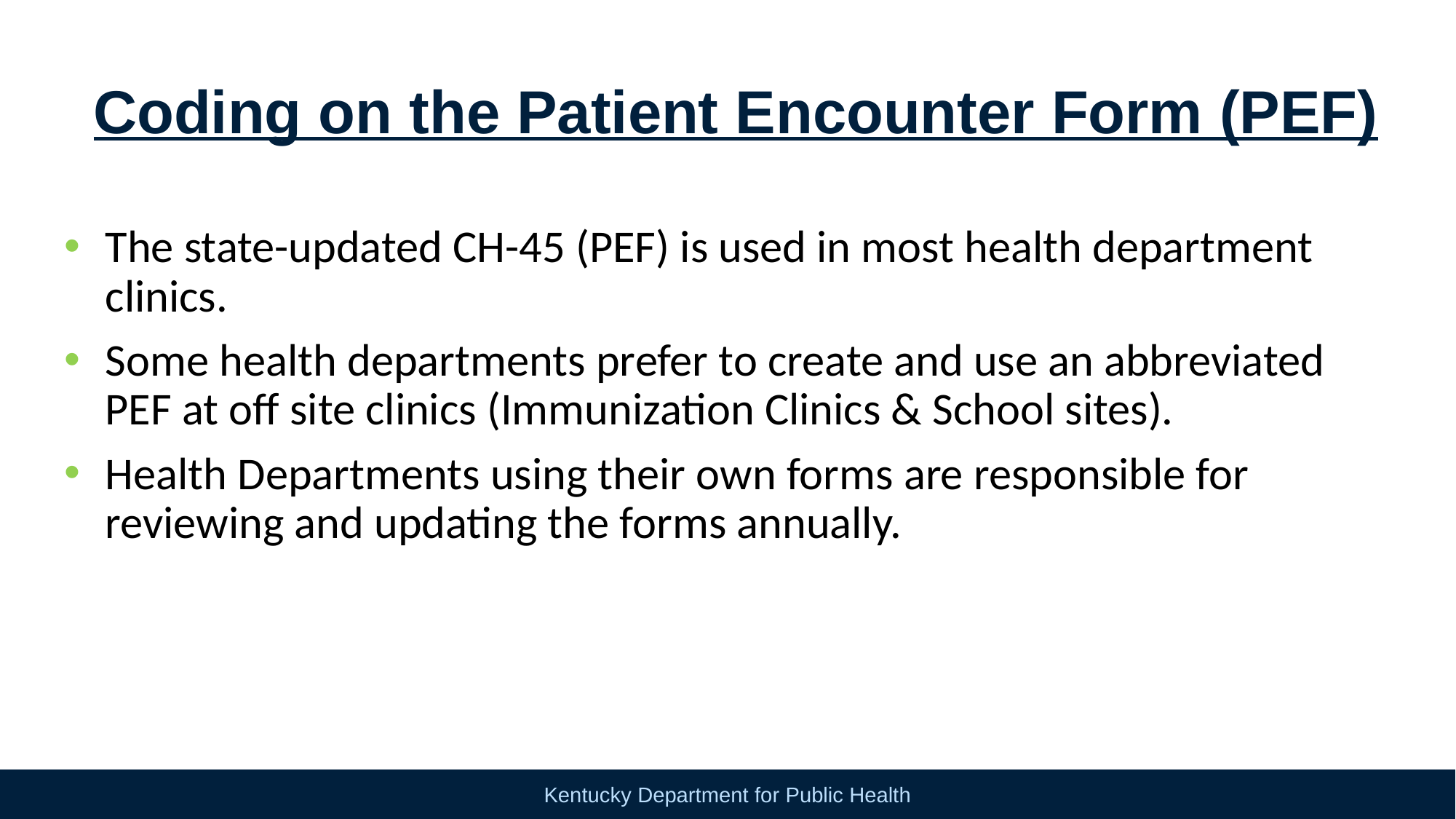

# Coding on the Patient Encounter Form (PEF)
The state-updated CH-45 (PEF) is used in most health department clinics.
Some health departments prefer to create and use an abbreviated PEF at off site clinics (Immunization Clinics & School sites).
Health Departments using their own forms are responsible for reviewing and updating the forms annually.

4